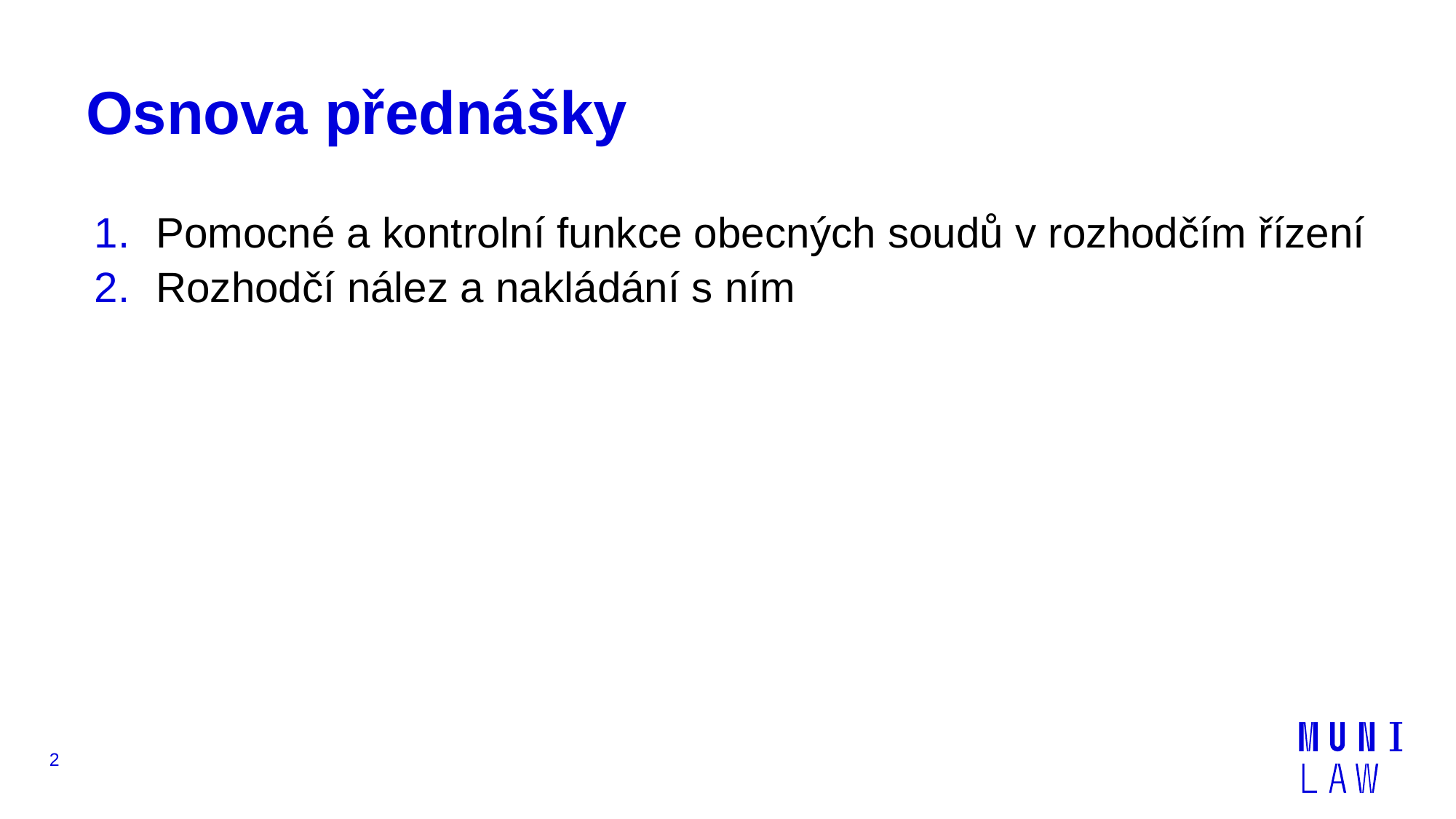

# Osnova přednášky
Pomocné a kontrolní funkce obecných soudů v rozhodčím řízení
Rozhodčí nález a nakládání s ním
2